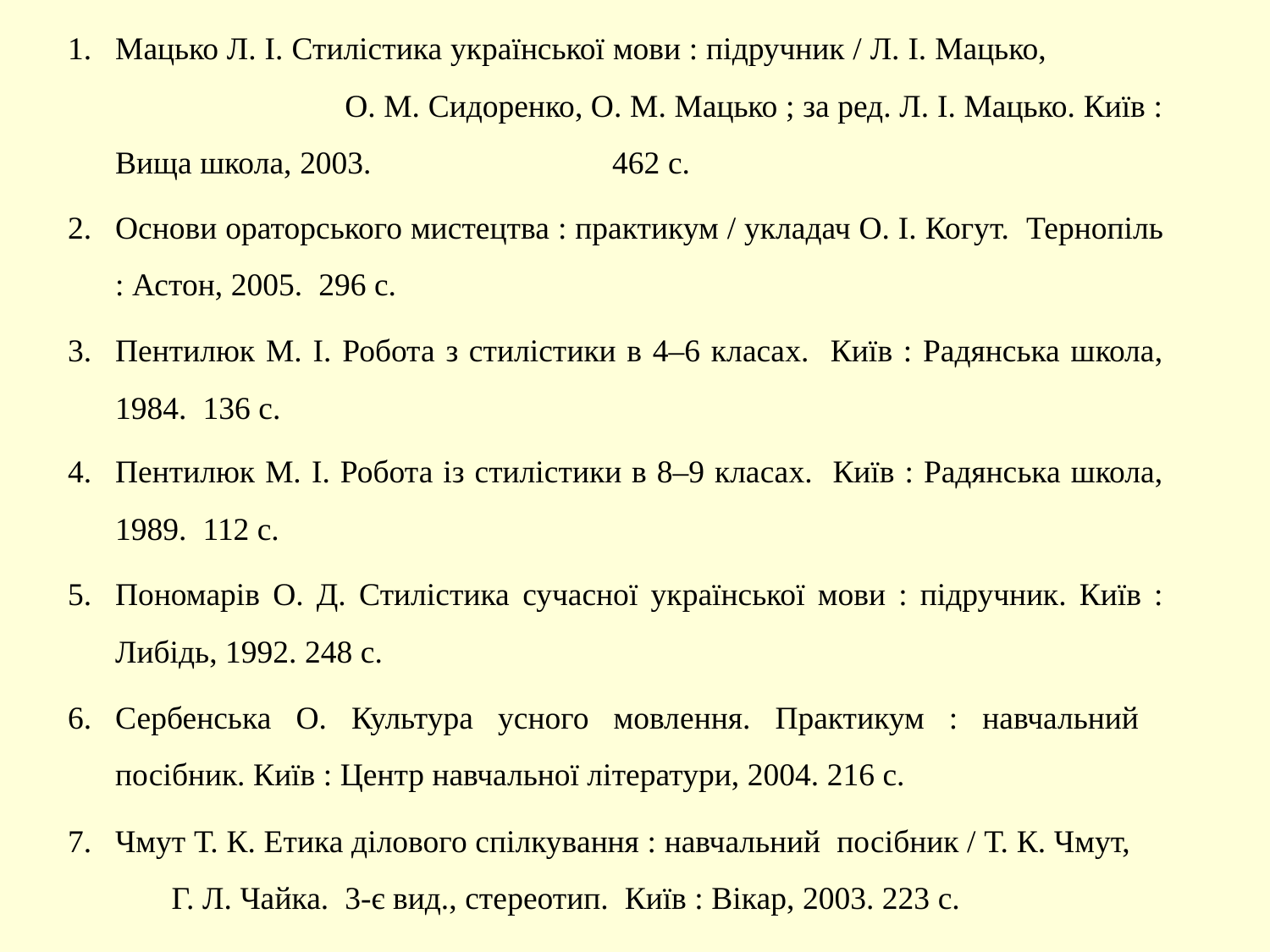

Мацько Л. І. Стилістика української мови : підручник / Л. І. Мацько,                                           О. М. Сидоренко, О. М. Мацько ; за ред. Л. І. Мацько. Київ : Вища школа, 2003.                              462 с.
Основи ораторського мистецтва : практикум / укладач О. І. Когут.  Тернопіль : Астон, 2005.  296 с.
Пентилюк М. І. Робота з стилістики в 4–6 класах.  Київ : Радянська школа, 1984.  136 с.
Пентилюк М. І. Робота із стилістики в 8–9 класах.  Київ : Радянська школа, 1989.  112 с.
Пономарів О. Д. Стилістика сучасної української мови : підручник. Київ : Либідь, 1992. 248 с.
Сербенська О. Культура усного мовлення. Практикум : навчальний  посібник. Київ : Центр навчальної літератури, 2004. 216 с.
Чмут Т. К. Етика ділового спілкування : навчальний  посібник / Т. К. Чмут,            Г. Л. Чайка.  3-є вид., стереотип.  Київ : Вікар, 2003. 223 с.